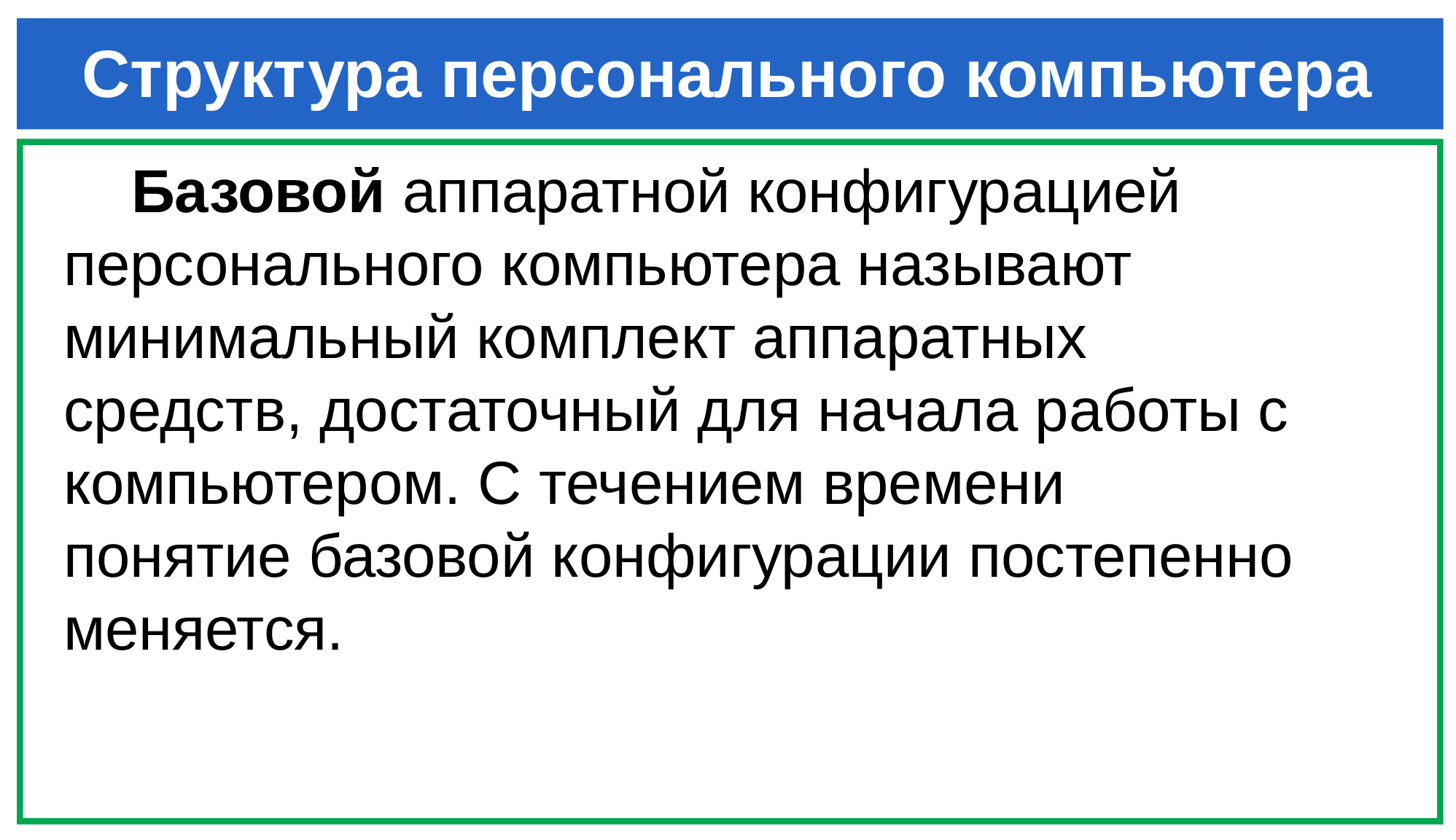

# Структура персонального компьютера
    Базовой аппаратной конфигурацией персонального компьютера называют минимальный комплект аппаратных средств, достаточный для начала работы с компьютером. С течением времени понятие базовой конфигурации постепенно меняется.